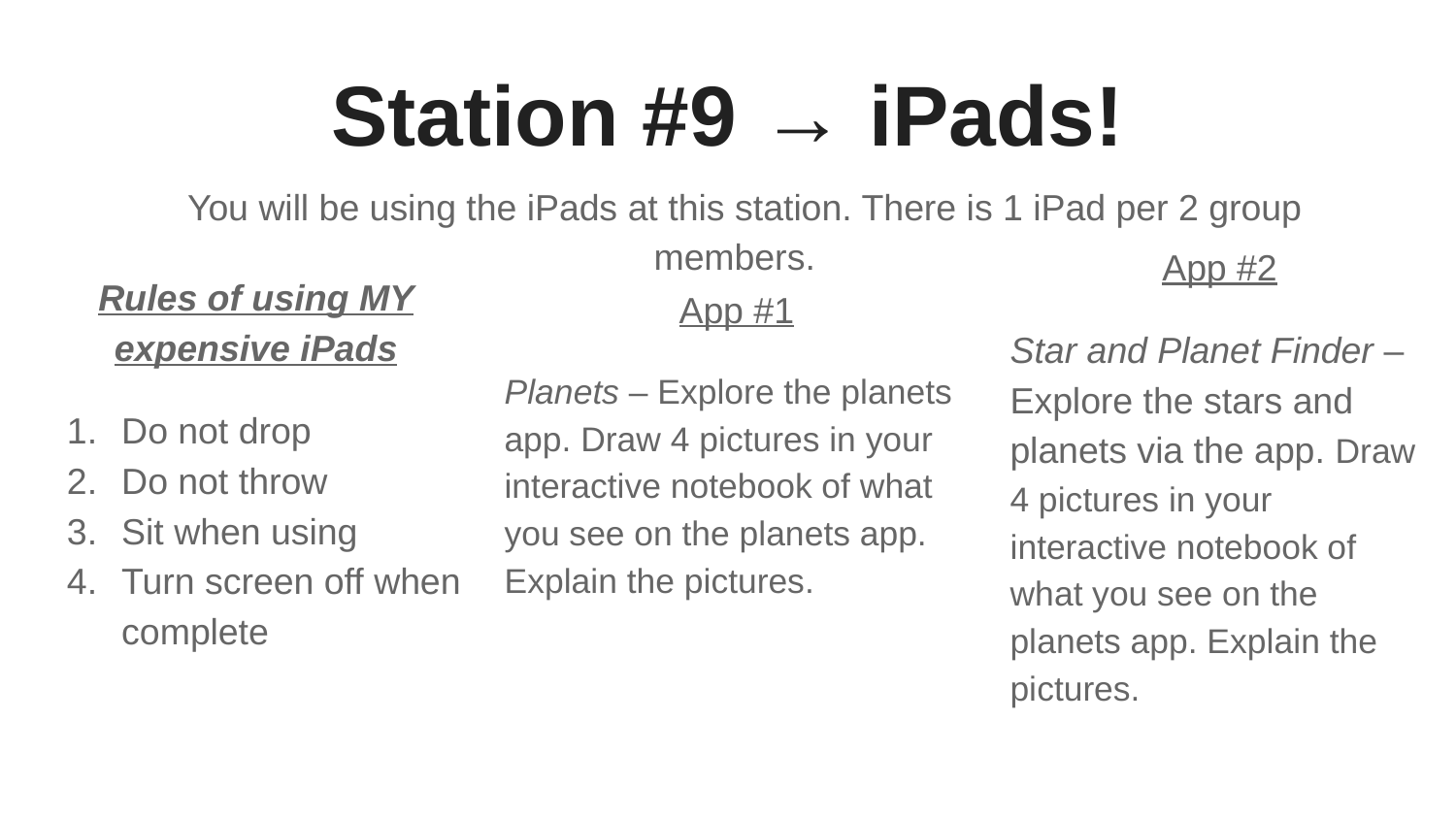

# Station #9 → iPads!
You will be using the iPads at this station. There is 1 iPad per 2 group members.
App #2
Star and Planet Finder – Explore the stars and planets via the app. Draw 4 pictures in your interactive notebook of what you see on the planets app. Explain the pictures.
Rules of using MY expensive iPads
Do not drop
Do not throw
Sit when using
Turn screen off when complete
App #1
Planets – Explore the planets app. Draw 4 pictures in your interactive notebook of what you see on the planets app. Explain the pictures.